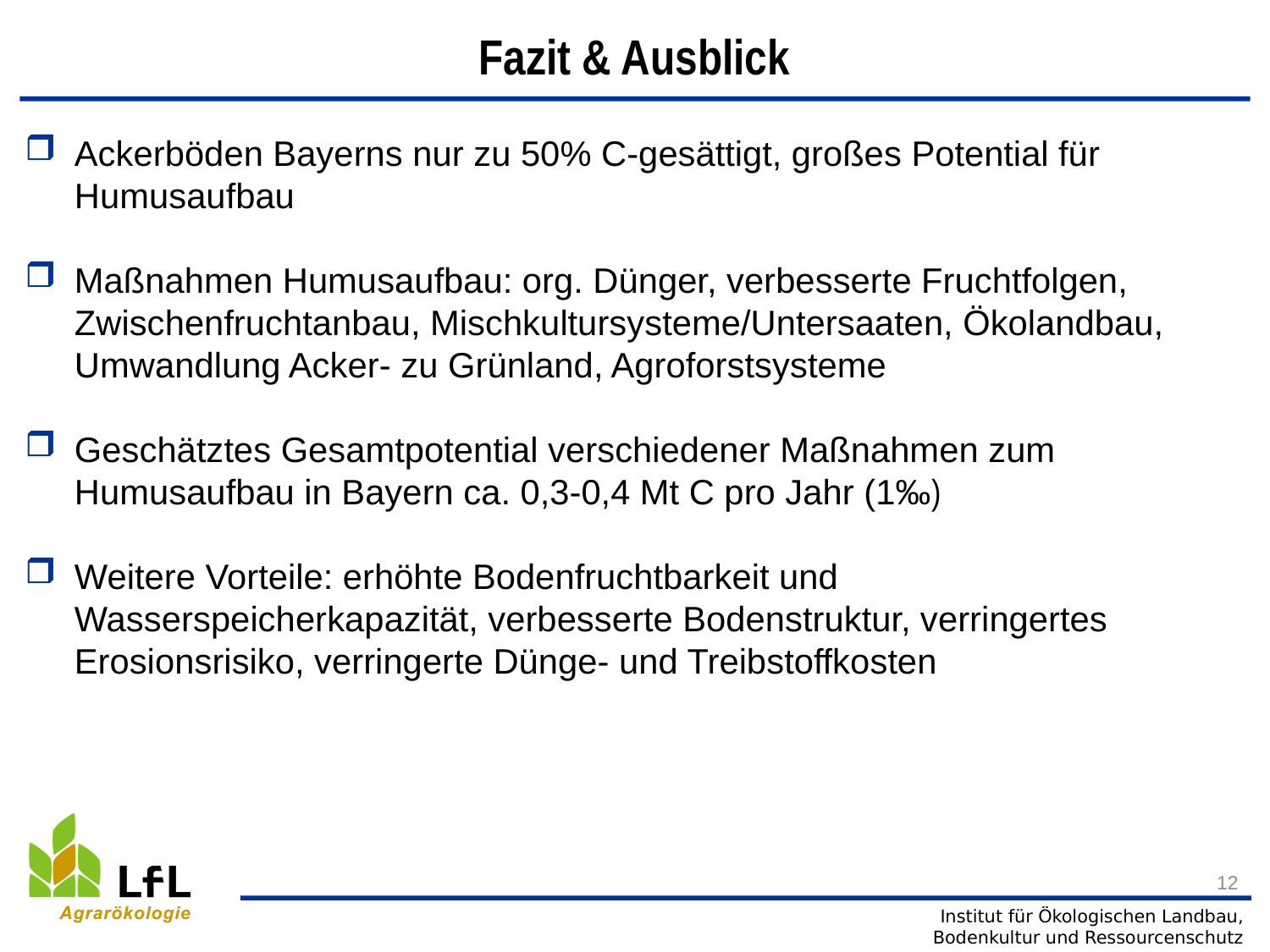

# Fazit & Ausblick
Ackerböden Bayerns nur zu 50% C-gesättigt, großes Potential für Humusaufbau

Maßnahmen Humusaufbau: org. Dünger, verbesserte Fruchtfolgen, Zwischenfruchtanbau, Mischkultursysteme/Untersaaten, Ökolandbau, Umwandlung Acker- zu Grünland, Agroforstsysteme

Geschätztes Gesamtpotential verschiedener Maßnahmen zum Humusaufbau in Bayern ca. 0,3-0,4 Mt C pro Jahr (1‰)

Weitere Vorteile: erhöhte Bodenfruchtbarkeit und Wasserspeicherkapazität, verbesserte Bodenstruktur, verringertes Erosionsrisiko, verringerte Dünge- und Treibstoffkosten
12